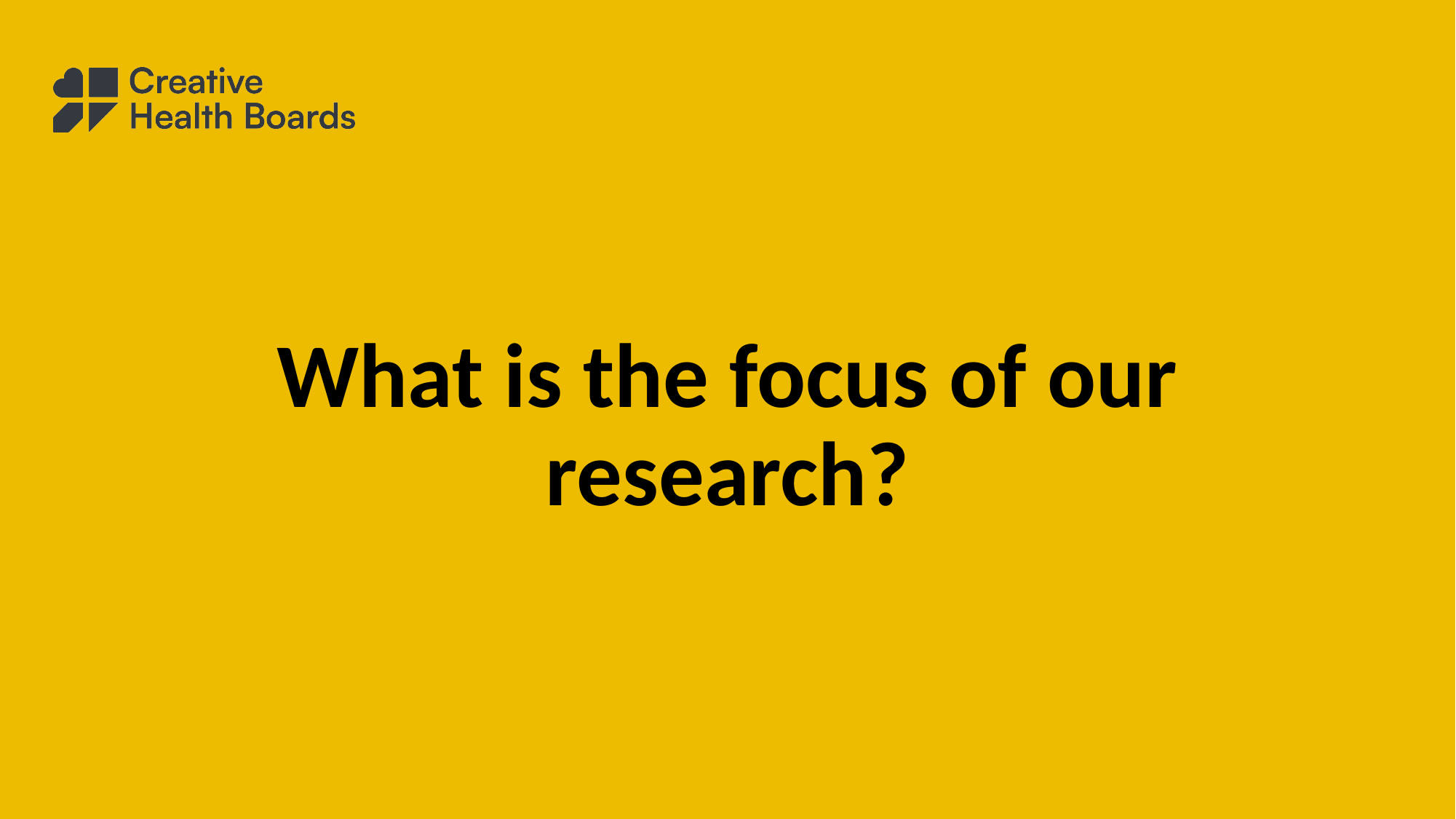

# What is the focus of our research?